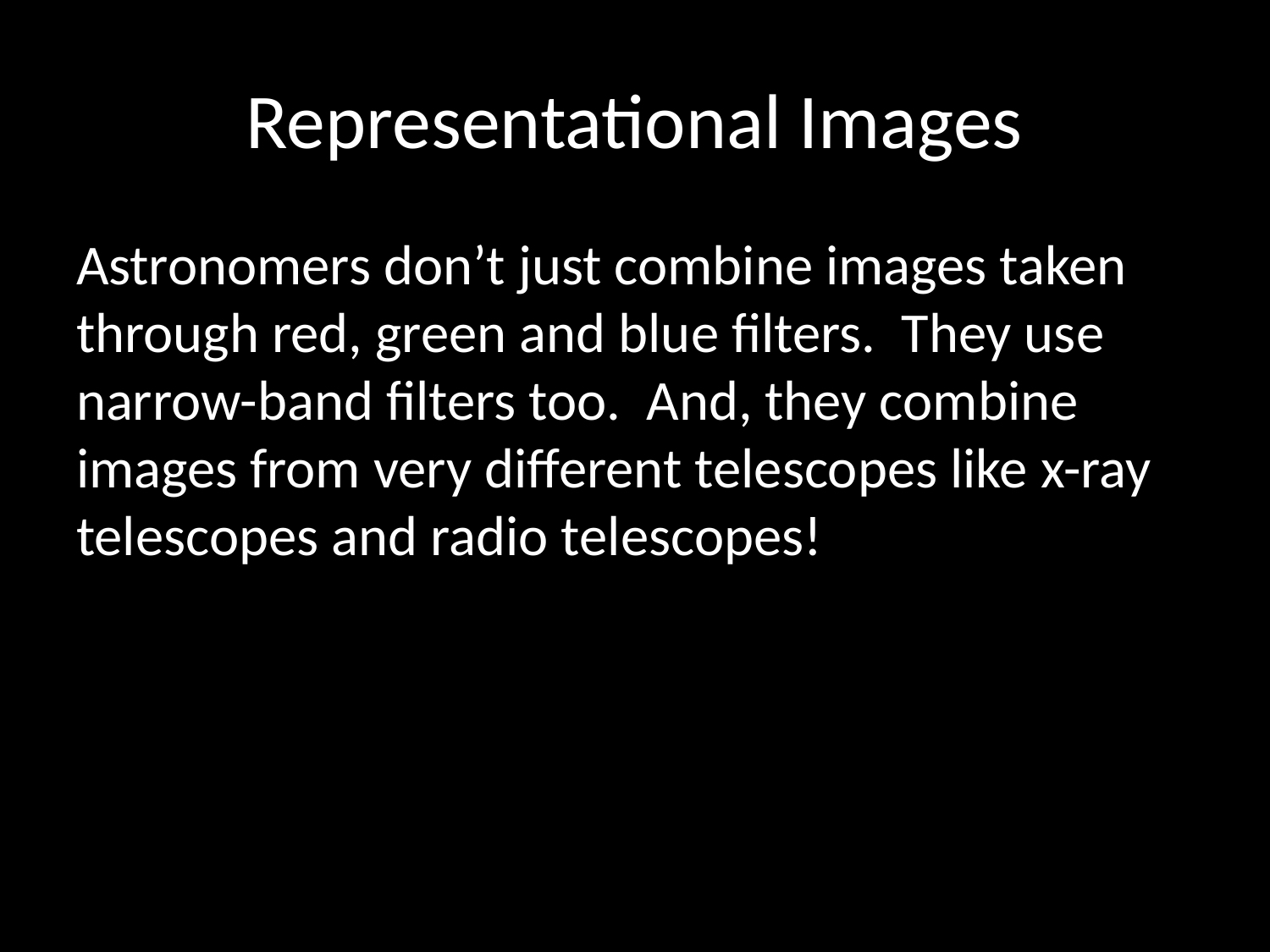

# Representational Images
Astronomers don’t just combine images taken through red, green and blue filters.  They use narrow-band filters too.  And, they combine images from very different telescopes like x-ray telescopes and radio telescopes!